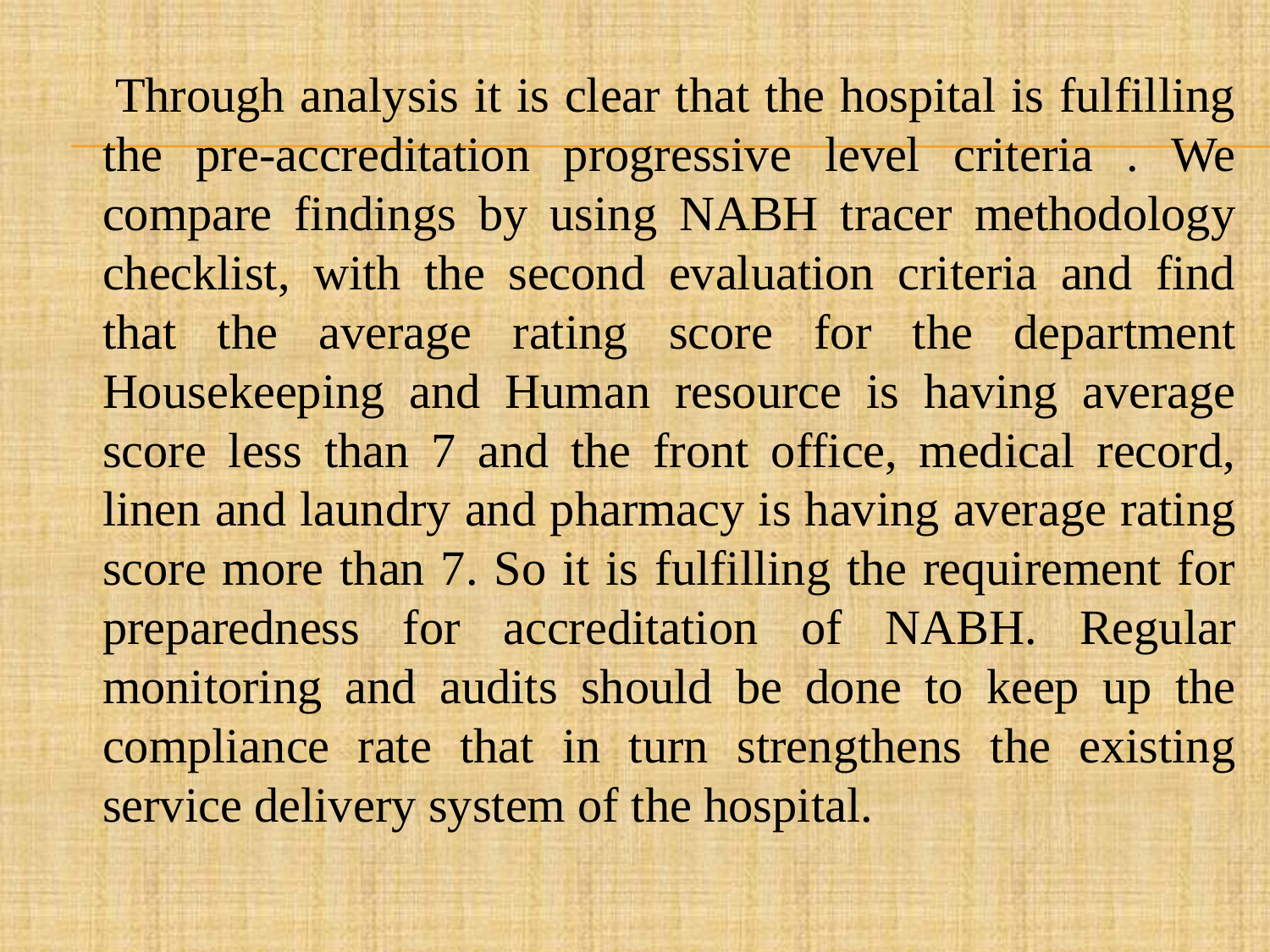

Through analysis it is clear that the hospital is fulfilling the pre-accreditation progressive level criteria . We compare findings by using NABH tracer methodology checklist, with the second evaluation criteria and find that the average rating score for the department Housekeeping and Human resource is having average score less than 7 and the front office, medical record, linen and laundry and pharmacy is having average rating score more than 7. So it is fulfilling the requirement for preparedness for accreditation of NABH. Regular monitoring and audits should be done to keep up the compliance rate that in turn strengthens the existing service delivery system of the hospital.